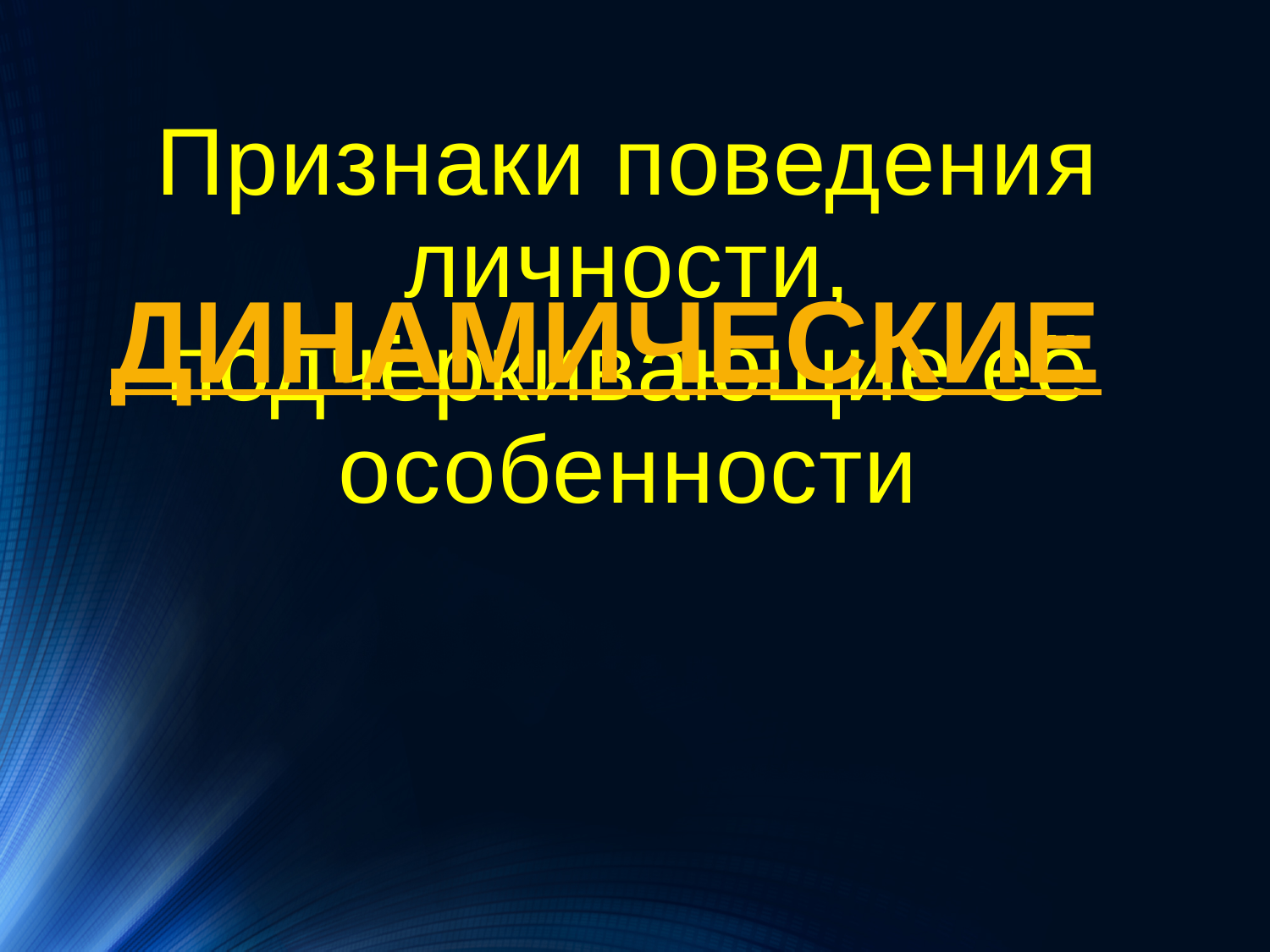

ДИНАМИЧЕСКИЕ
# Признаки поведения личности, подчёркивающие её особенности